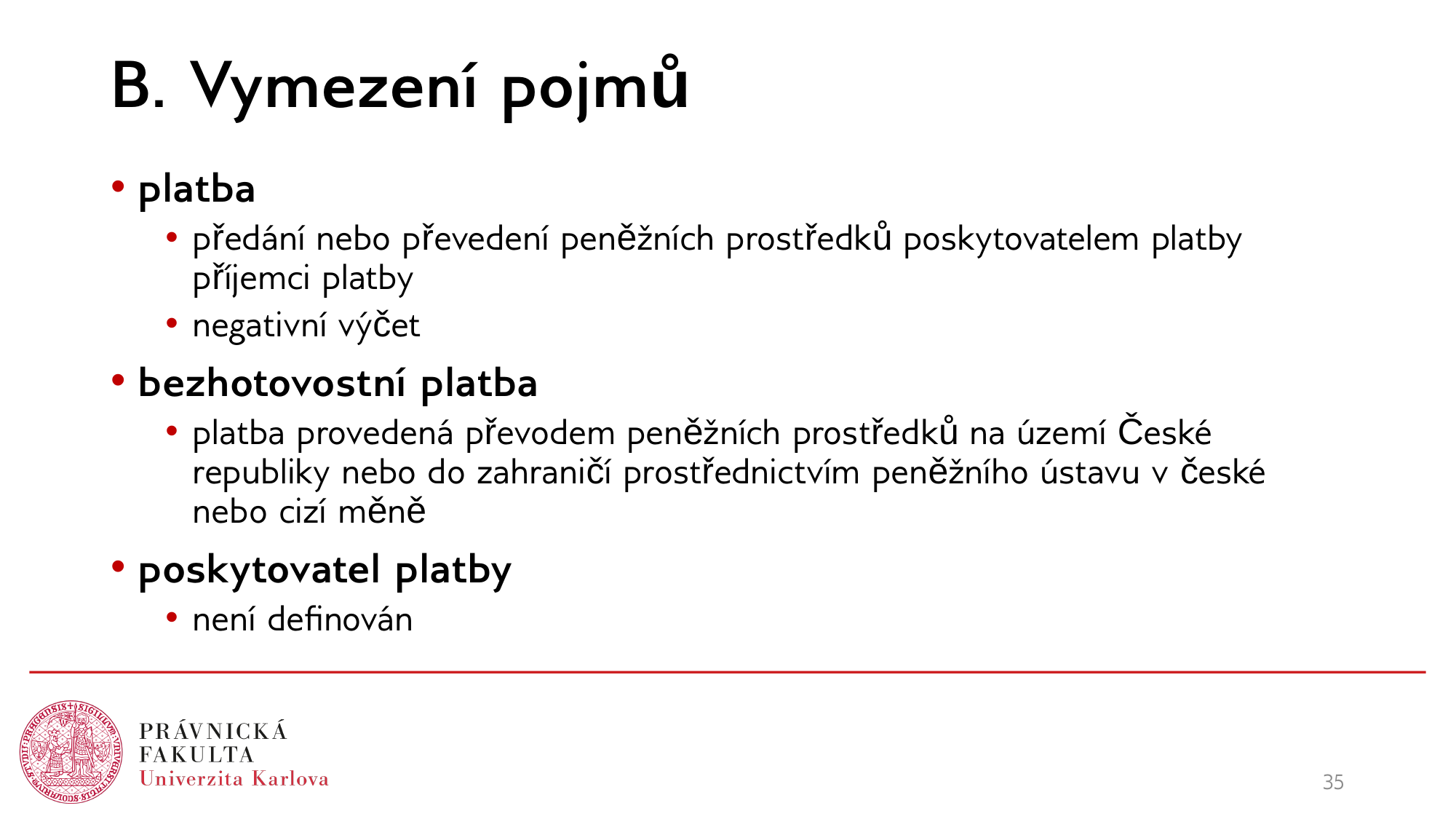

# B. Vymezení pojmů
platba
předání nebo převedení peněžních prostředků poskytovatelem platby příjemci platby
negativní výčet
bezhotovostní platba
platba provedená převodem peněžních prostředků na území České republiky nebo do zahraničí prostřednictvím peněžního ústavu v české nebo cizí měně
poskytovatel platby
není definován

35